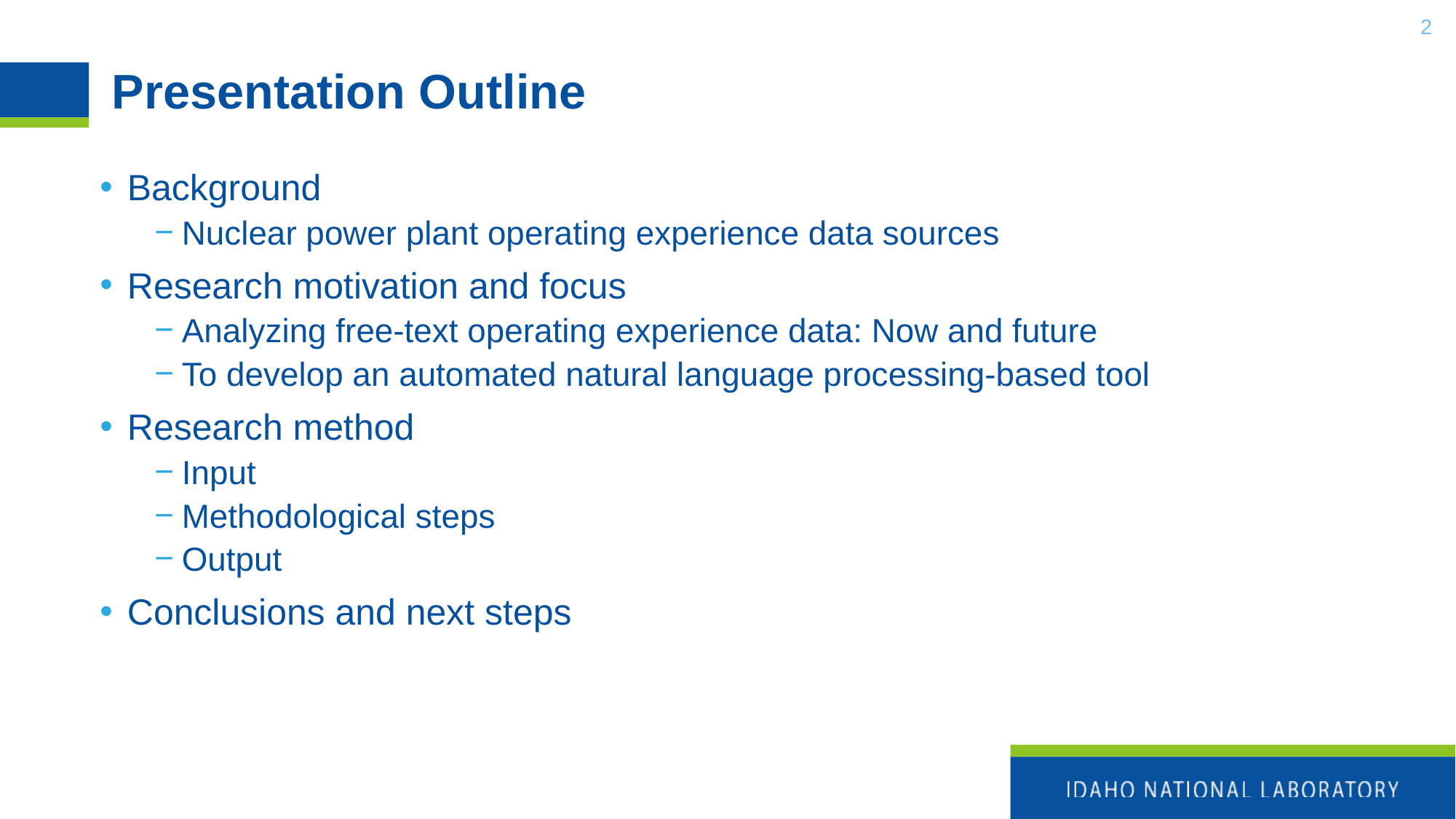

2
# Presentation Outline
Background
Nuclear power plant operating experience data sources
Research motivation and focus
Analyzing free-text operating experience data: Now and future
To develop an automated natural language processing-based tool
Research method
Input
Methodological steps
Output
Conclusions and next steps